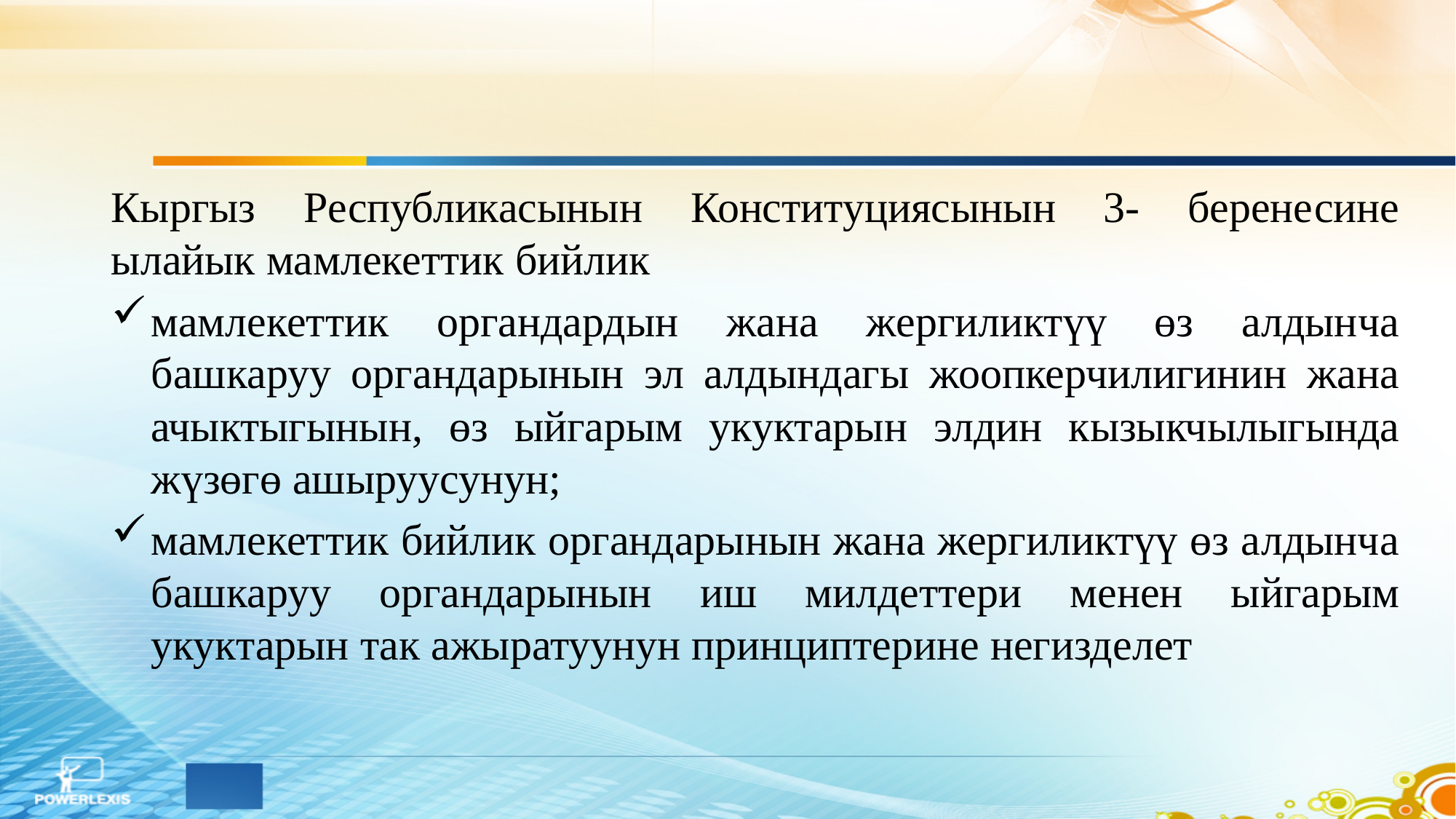

Кыргыз Республикасынын Конституциясынын 3- беренесине ылайык мамлекеттик бийлик
мамлекеттик органдардын жана жергиликтүү өз алдынча башкаруу органдарынын эл алдындагы жоопкерчилигинин жана ачыктыгынын, өз ыйгарым укуктарын элдин кызыкчылыгында жүзөгө ашыруусунун;
мамлекеттик бийлик органдарынын жана жергиликтүү өз алдынча башкаруу органдарынын иш милдеттери менен ыйгарым укуктарын так ажыратуунун принциптерине негизделет